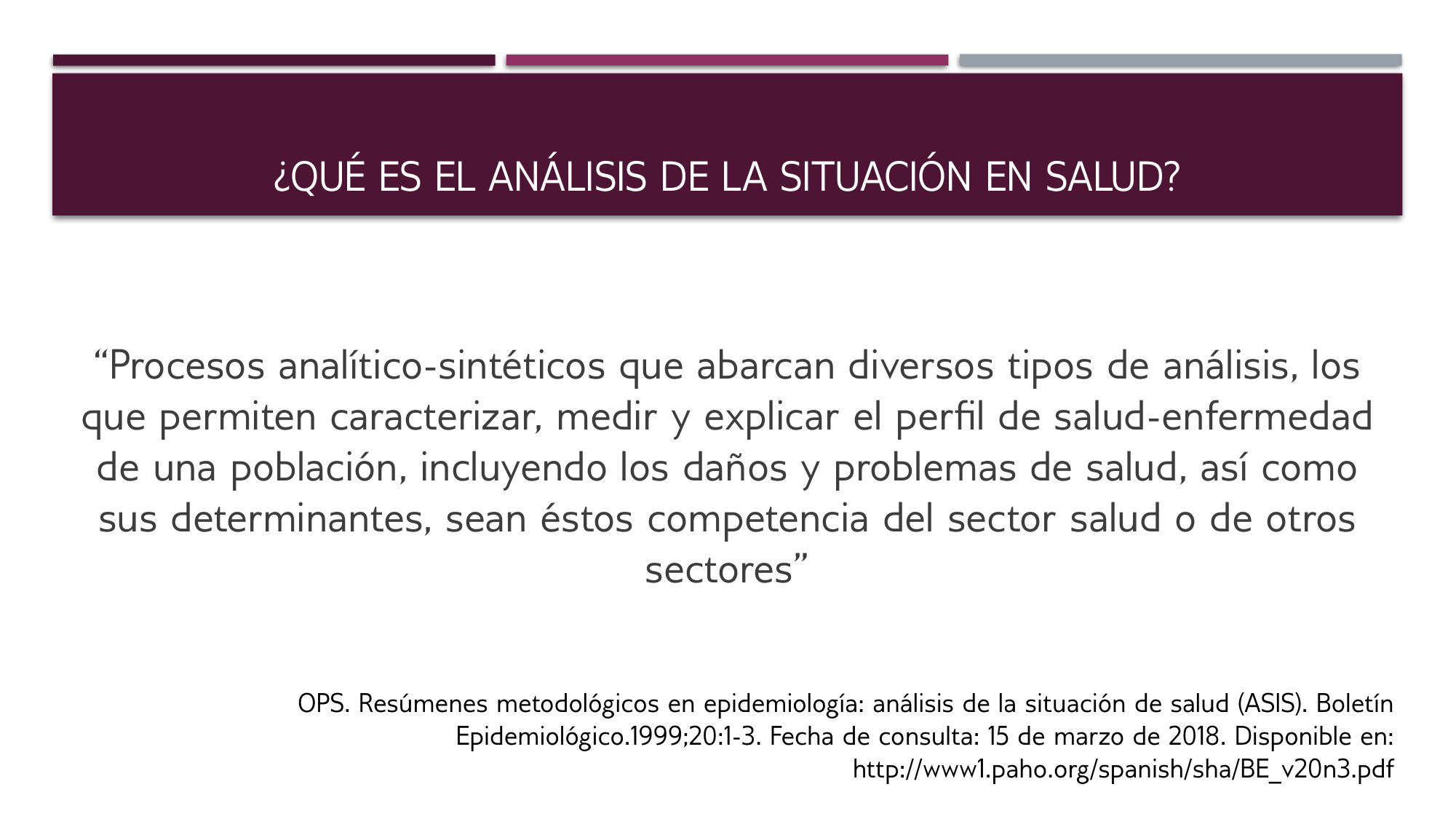

# ¿Qué es el análisis de la situación en salud?
“Procesos analítico-sintéticos que abarcan diversos tipos de análisis, los que permiten caracterizar, medir y explicar el perfil de salud-enfermedad de una población, incluyendo los daños y problemas de salud, así como sus determinantes, sean éstos competencia del sector salud o de otros sectores”
OPS. Resúmenes metodológicos en epidemiología: análisis de la situación de salud (ASIS). Boletín Epidemiológico.1999;20:1-3. Fecha de consulta: 15 de marzo de 2018. Disponible en:
http://www1.paho.org/spanish/sha/BE_v20n3.pdf